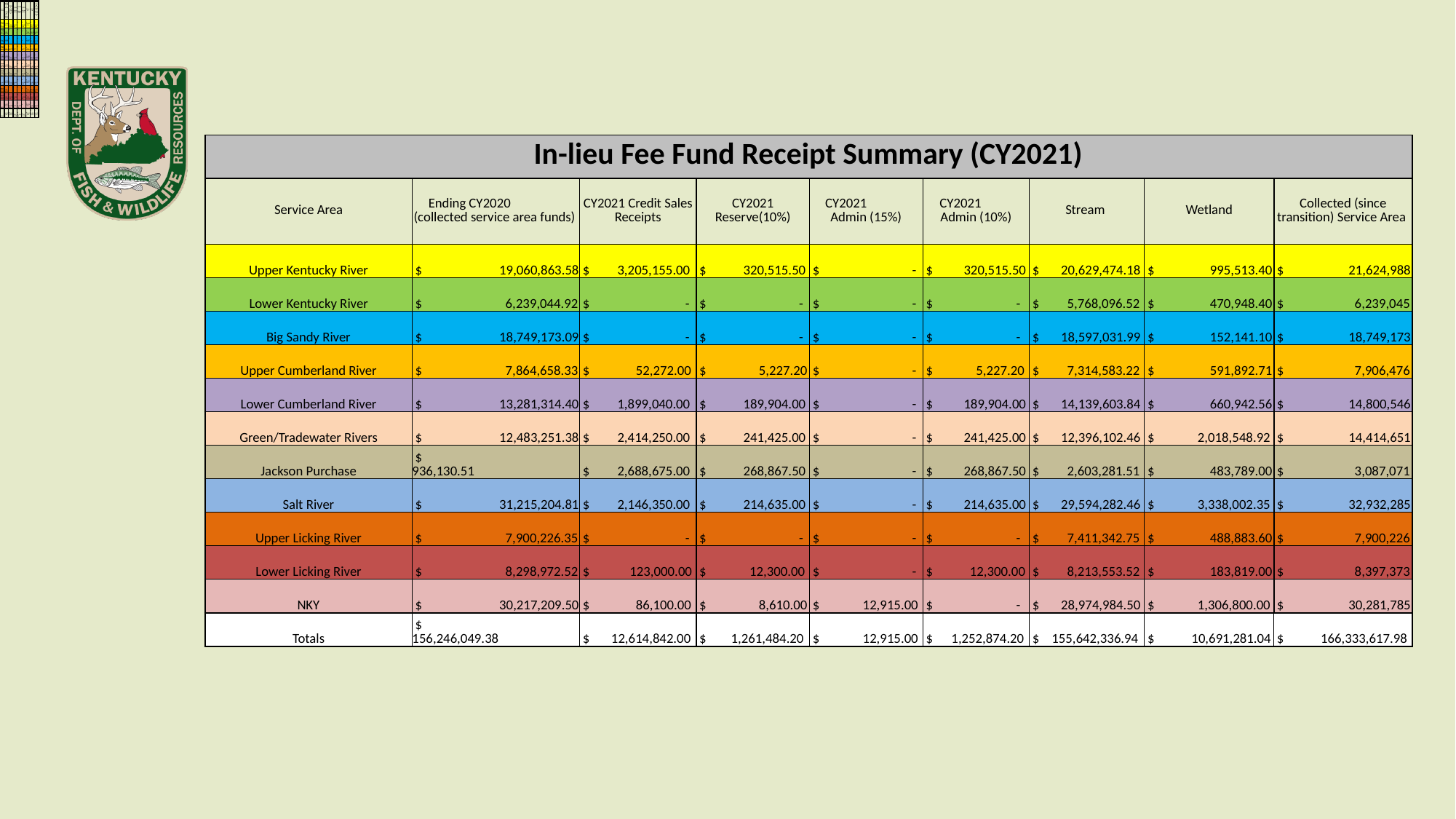

| In-lieu Fee Fund Receipt Summary (CY2021) |  |  |  |  |  |  |  |  |
| --- | --- | --- | --- | --- | --- | --- | --- | --- |
| Service Area | Ending CY2020 Balance (collected serv area funds) | CY2021 Credit Sales Receipts | CY2021 Reserve(10%) | CY2021 Admin (15%) | CY2021 Admin (10%) | Stream | Wetland | Collected (since transition) Service Area Balance |
| Upper Kentucky River | $ 19,060,863.58 | $ 3,205,155.00 | $ 320,515.50 | $ - | $ 320,515.50 | $ 20,629,474.18 | $ 995,513.40 | $ 21,624,988 |
| Lower Kentucky River | $ 6,239,044.92 | $ - | $ - | $ - | $ - | $ 5,768,096.52 | $ 470,948.40 | $ 6,239,045 |
| Big Sandy River | $ 18,749,173.09 | $ - | $ - | $ - | $ - | $ 18,597,031.99 | $ 152,141.10 | $ 18,749,173 |
| Upper Cumberland River | $ 7,864,658.33 | $ 52,272.00 | $ 5,227.20 | $ - | $ 5,227.20 | $ 7,314,583.22 | $ 591,892.71 | $ 7,906,476 |
| Lower Cumberland River | $ 13,281,314.40 | $ 1,899,040.00 | $ 189,904.00 | $ - | $ 189,904.00 | $ 14,139,603.84 | $ 660,942.56 | $ 14,800,546 |
| Green/Tradewater Rivers | $ 12,483,251.38 | $ 2,414,250.00 | $ 241,425.00 | $ - | $ 241,425.00 | $ 12,396,102.46 | $ 2,018,548.92 | $ 14,414,651 |
| Jackson Purchase | $ 936,130.51 | $ 2,688,675.00 | $ 268,867.50 | $ - | $ 268,867.50 | $ 2,603,281.51 | $ 483,789.00 | $ 3,087,071 |
| Salt River | $ 31,215,204.81 | $ 2,146,350.00 | $ 214,635.00 | $ - | $ 214,635.00 | $ 29,594,282.46 | $ 3,338,002.35 | $ 32,932,285 |
| Upper Licking River | $ 7,900,226.35 | $ - | $ - | $ - | $ - | $ 7,411,342.75 | $ 488,883.60 | $ 7,900,226 |
| Lower Licking River | $ 8,298,972.52 | $ 123,000.00 | $ 12,300.00 | $ - | $ 12,300.00 | $ 8,213,553.52 | $ 183,819.00 | $ 8,397,373 |
| NKY | $ 30,217,209.50 | $ 86,100.00 | $ 8,610.00 | $ 12,915.00 | $ - | $ 28,974,984.50 | $ 1,306,800.00 | $ 30,281,785 |
| Totals | $ 156,246,049.38 | $ 12,614,842.00 | $ 1,261,484.20 | $ 12,915.00 | $ 1,252,874.20 | $ 155,642,336.94 | $ 10,691,281.04 | $ 166,333,617.98 |
| In-lieu Fee Fund Receipt Summary (CY2021) |  |  |  |  |  |  |  |  |
| --- | --- | --- | --- | --- | --- | --- | --- | --- |
| Service Area | Ending CY2020 (collected service area funds) | CY2021 Credit Sales Receipts | CY2021 Reserve(10%) | CY2021 Admin (15%) | CY2021 Admin (10%) | Stream | Wetland | Collected (since transition) Service Area |
| Upper Kentucky River | $ 19,060,863.58 | $ 3,205,155.00 | $ 320,515.50 | $ - | $ 320,515.50 | $ 20,629,474.18 | $ 995,513.40 | $ 21,624,988 |
| Lower Kentucky River | $ 6,239,044.92 | $ - | $ - | $ - | $ - | $ 5,768,096.52 | $ 470,948.40 | $ 6,239,045 |
| Big Sandy River | $ 18,749,173.09 | $ - | $ - | $ - | $ - | $ 18,597,031.99 | $ 152,141.10 | $ 18,749,173 |
| Upper Cumberland River | $ 7,864,658.33 | $ 52,272.00 | $ 5,227.20 | $ - | $ 5,227.20 | $ 7,314,583.22 | $ 591,892.71 | $ 7,906,476 |
| Lower Cumberland River | $ 13,281,314.40 | $ 1,899,040.00 | $ 189,904.00 | $ - | $ 189,904.00 | $ 14,139,603.84 | $ 660,942.56 | $ 14,800,546 |
| Green/Tradewater Rivers | $ 12,483,251.38 | $ 2,414,250.00 | $ 241,425.00 | $ - | $ 241,425.00 | $ 12,396,102.46 | $ 2,018,548.92 | $ 14,414,651 |
| Jackson Purchase | $ 936,130.51 | $ 2,688,675.00 | $ 268,867.50 | $ - | $ 268,867.50 | $ 2,603,281.51 | $ 483,789.00 | $ 3,087,071 |
| Salt River | $ 31,215,204.81 | $ 2,146,350.00 | $ 214,635.00 | $ - | $ 214,635.00 | $ 29,594,282.46 | $ 3,338,002.35 | $ 32,932,285 |
| Upper Licking River | $ 7,900,226.35 | $ - | $ - | $ - | $ - | $ 7,411,342.75 | $ 488,883.60 | $ 7,900,226 |
| Lower Licking River | $ 8,298,972.52 | $ 123,000.00 | $ 12,300.00 | $ - | $ 12,300.00 | $ 8,213,553.52 | $ 183,819.00 | $ 8,397,373 |
| NKY | $ 30,217,209.50 | $ 86,100.00 | $ 8,610.00 | $ 12,915.00 | $ - | $ 28,974,984.50 | $ 1,306,800.00 | $ 30,281,785 |
| Totals | $ 156,246,049.38 | $ 12,614,842.00 | $ 1,261,484.20 | $ 12,915.00 | $ 1,252,874.20 | $ 155,642,336.94 | $ 10,691,281.04 | $ 166,333,617.98 |